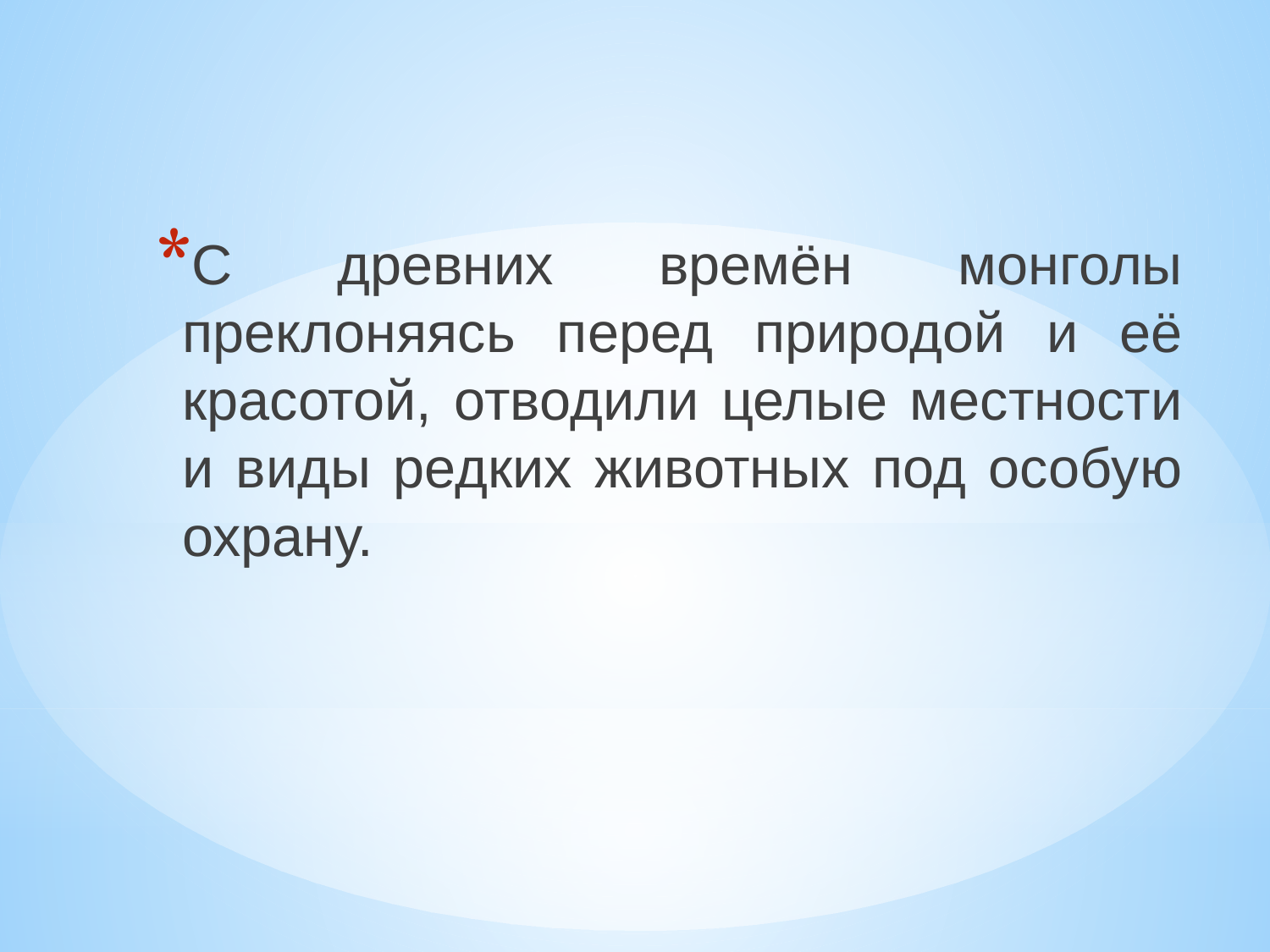

С древних времён монголы преклоняясь перед природой и её красотой, отводили целые местности и виды редких животных под особую охрану.